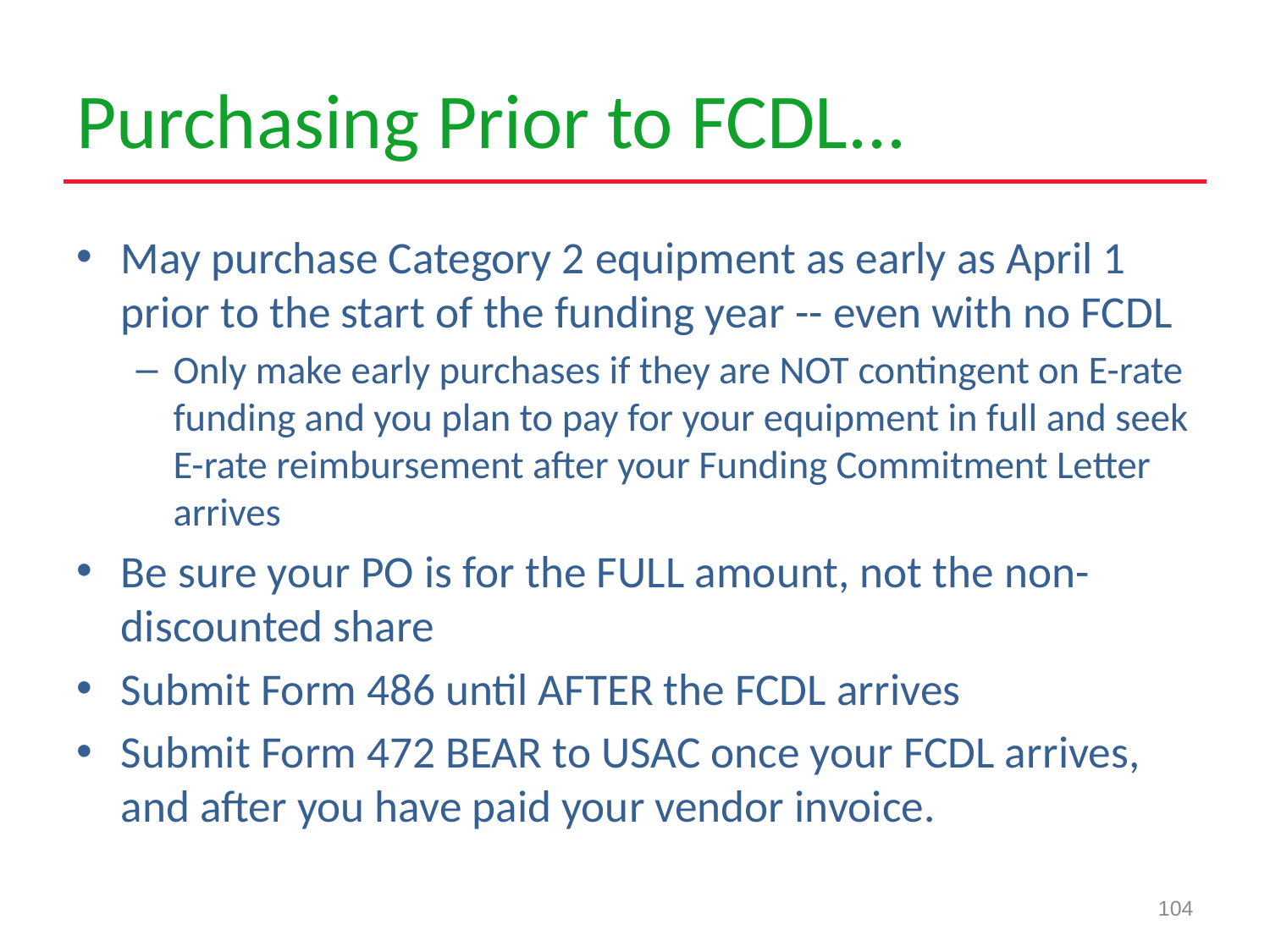

# Purchasing Prior to FCDL...
May purchase Category 2 equipment as early as April 1 prior to the start of the funding year -- even with no FCDL
Only make early purchases if they are NOT contingent on E-rate funding and you plan to pay for your equipment in full and seek E-rate reimbursement after your Funding Commitment Letter arrives
Be sure your PO is for the FULL amount, not the non-discounted share
Submit Form 486 until AFTER the FCDL arrives
Submit Form 472 BEAR to USAC once your FCDL arrives, and after you have paid your vendor invoice.

104